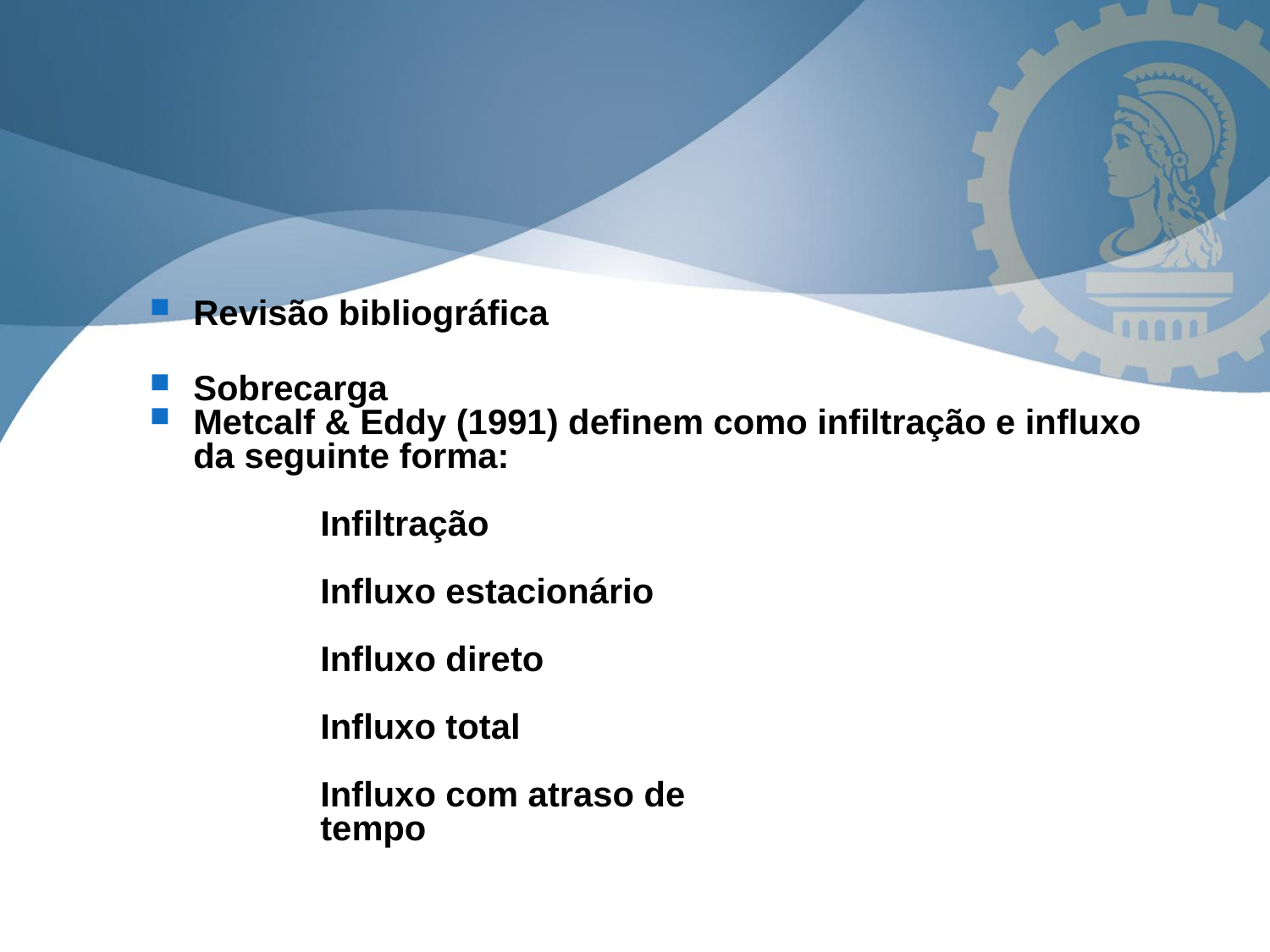

Revisão bibliográfica

Sobrecarga
Metcalf & Eddy (1991) definem como infiltração e influxo da seguinte forma:

		Infiltração

		Influxo estacionário

		Influxo direto

		Influxo total

		Influxo com atraso de
		tempo